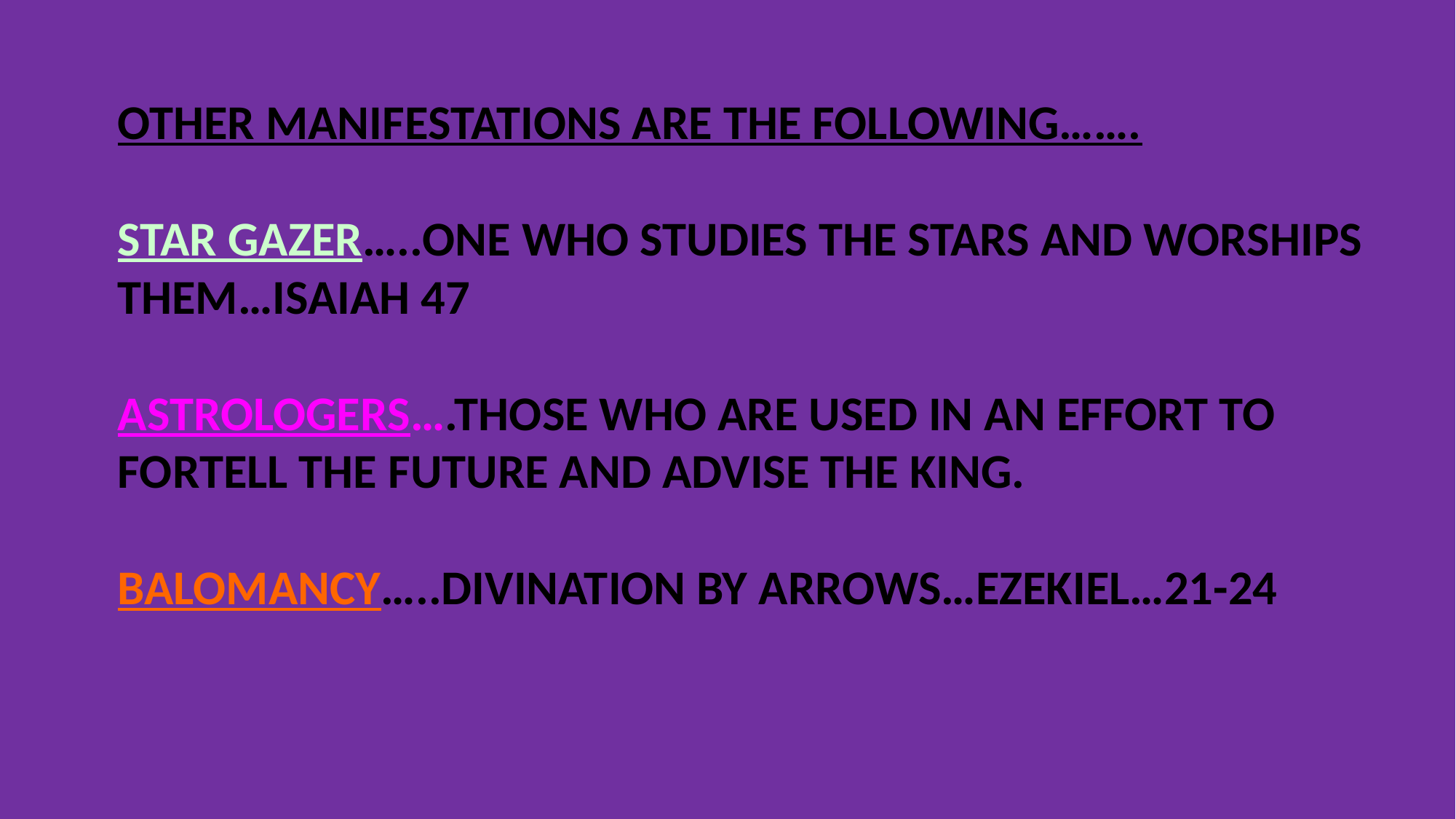

OTHER MANIFESTATIONS ARE THE FOLLOWING…….

STAR GAZER…..ONE WHO STUDIES THE STARS AND WORSHIPS THEM…ISAIAH 47

ASTROLOGERS….THOSE WHO ARE USED IN AN EFFORT TO FORTELL THE FUTURE AND ADVISE THE KING.

BALOMANCY…..DIVINATION BY ARROWS…EZEKIEL…21-24